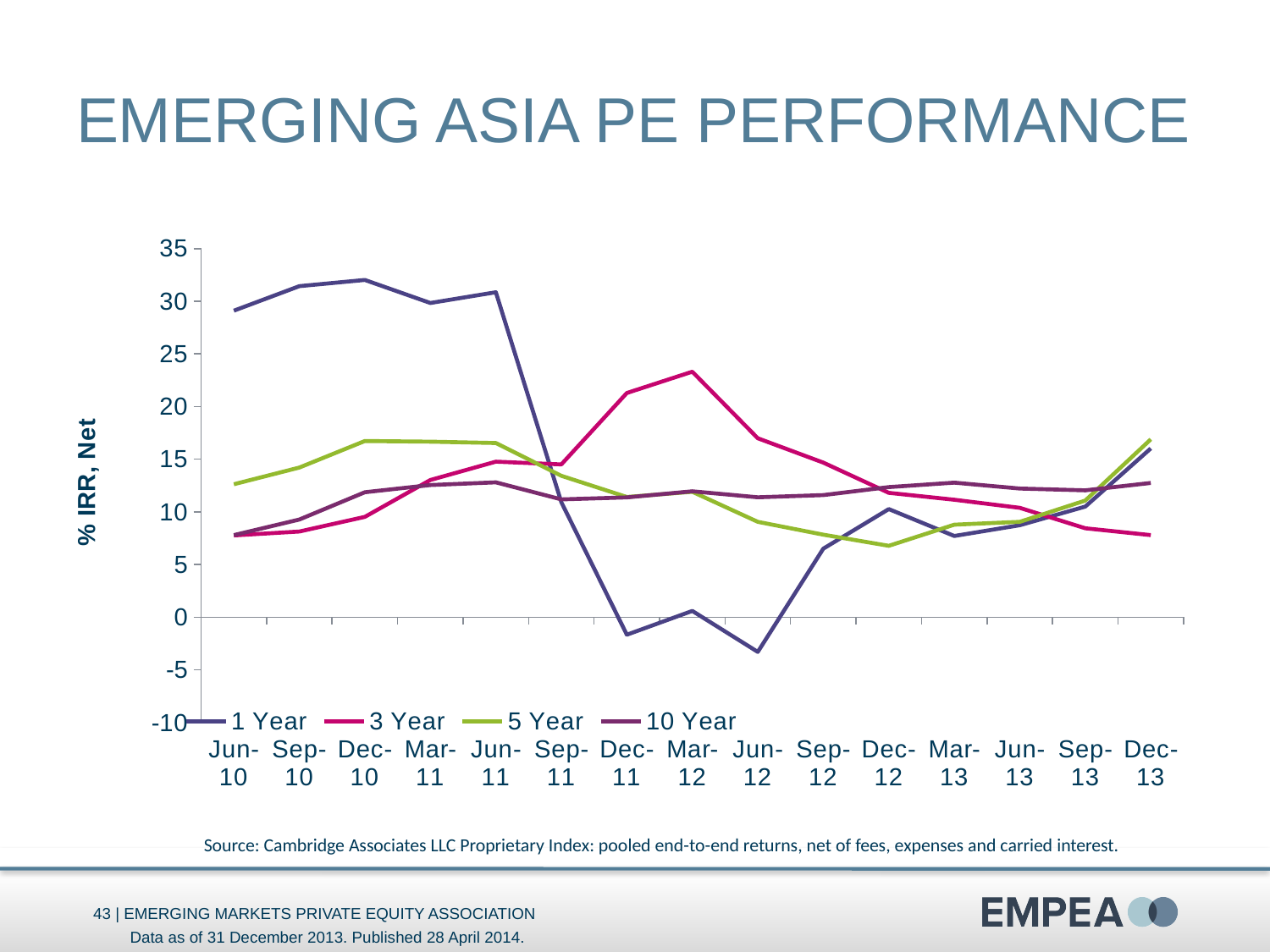

# Emerging Asia PE Performance

### Chart

| Category | 1 Year | 3 Year | 5 Year | 10 Year |
|---|---|---|---|---|
| Jun-10 | 29.1 | 7.77 | 12.63 | 7.8 |
| Sep-10 | 31.43 | 8.14 | 14.21 | 9.28 |
| Dec-10 | 32.02 | 9.53 | 16.73 | 11.87 |
| Mar-11 | 29.83 | 13.03 | 16.67 | 12.55 |
| Jun-11 | 30.85 | 14.77 | 16.54 | 12.81 |
| Sep-11 | 10.92 | 14.51 | 13.43 | 11.19 |
| Dec-11 | -1.66 | 21.29 | 11.42 | 11.38 |
| Mar-12 | 0.6 | 23.31 | 11.91 | 11.96 |
| Jun-12 | -3.29 | 16.99 | 9.06 | 11.39 |
| Sep-12 | 6.51 | 14.68 | 7.84 | 11.6 |
| Dec-12 | 10.27 | 11.81 | 6.78 | 12.36 |
| Mar-13 | 7.72 | 11.16 | 8.79 | 12.78 |
| Jun-13 | 8.74 | 10.39 | 9.06 | 12.22 |
| Sep-13 | 10.51 | 8.45 | 11.08 | 12.05 |
| Dec-13 | 16.03 | 7.8 | 16.89 | 12.75 |
Source: Cambridge Associates LLC Proprietary Index: pooled end-to-end returns, net of fees, expenses and carried interest.
Data as of 31 December 2013. Published 28 April 2014.